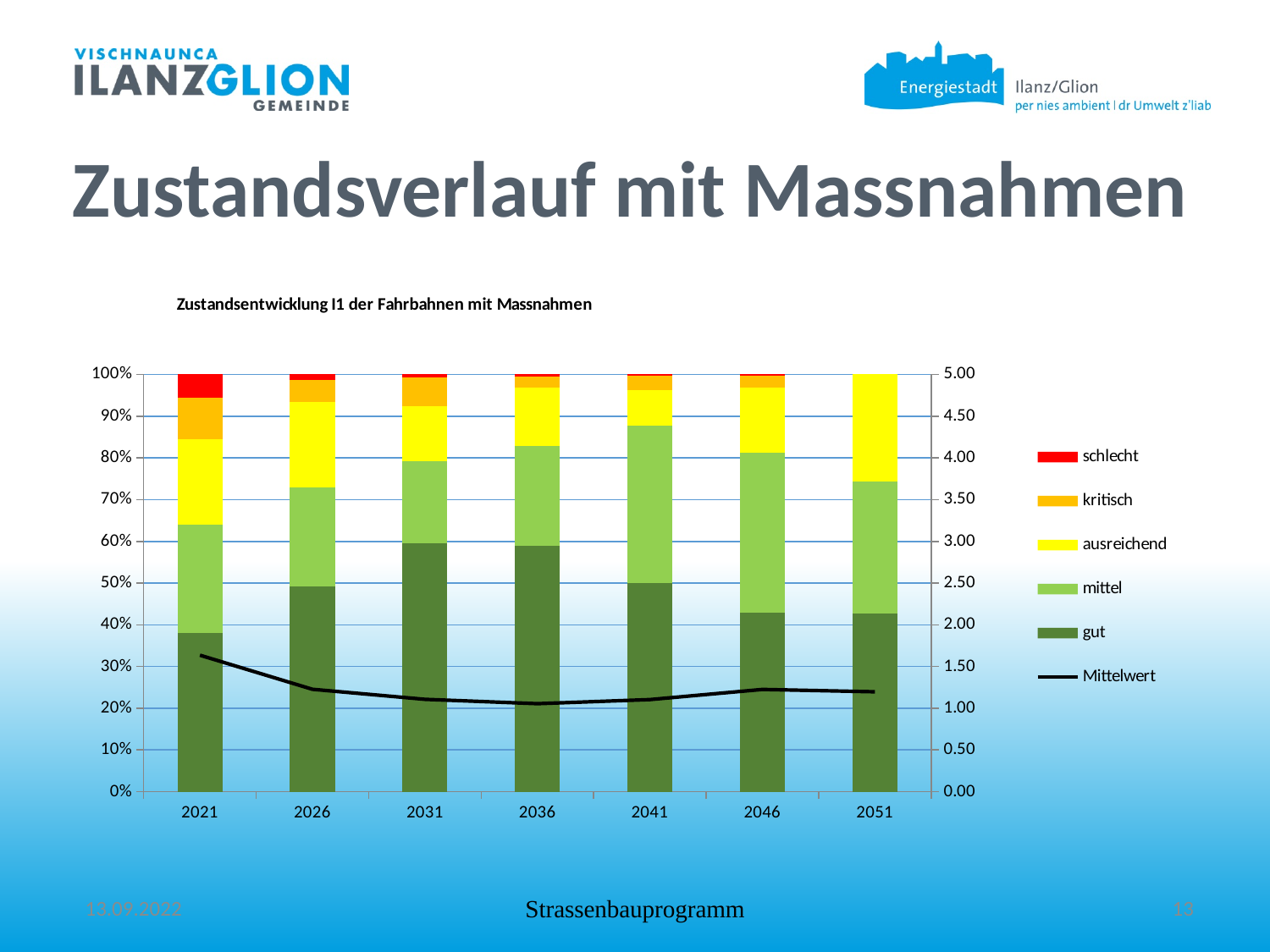

Zustandsverlauf mit Massnahmen

### Chart: Zustandsentwicklung I1 der Fahrbahnen mit Massnahmen

| Category | gut | mittel | ausreichend | kritisch | schlecht | Mittelwert |
|---|---|---|---|---|---|---|
| 2021 | 38.009664928145334 | 26.048861135840127 | 20.518576463988147 | 9.916729124048425 | 5.506168347977904 | 1.6356988400654155 |
| 2026 | 49.14487105342447 | 23.83720023205742 | 20.36085594072066 | 5.357269481038995 | 1.2998032927584053 | 1.227355916377757 |
| 2031 | 59.60319810199694 | 19.654214799521856 | 13.157114456672053 | 6.9178558345684715 | 0.6676168072406278 | 1.1067252574171362 |
| 2036 | 58.89976120543508 | 23.983272970891036 | 13.991701579109565 | 2.610514723382631 | 0.5147495211816002 | 1.0544500934016532 |
| 2041 | 50.05718476423884 | 37.75242729732199 | 8.439834618780473 | 3.3981466733873837 | 0.3524066462712495 | 1.103500196947201 |
| 2046 | 42.836156509205544 | 38.45140827722644 | 15.601889926784871 | 2.782453711568326 | 0.3280915752147325 | 1.2253377834164245 |
| 2051 | 42.70502394831098 | 31.56177385841652 | 25.733202193272447 | 0.0 | 0.0 | 1.197390540991047 |
13.09.2022
Strassenbauprogramm
13